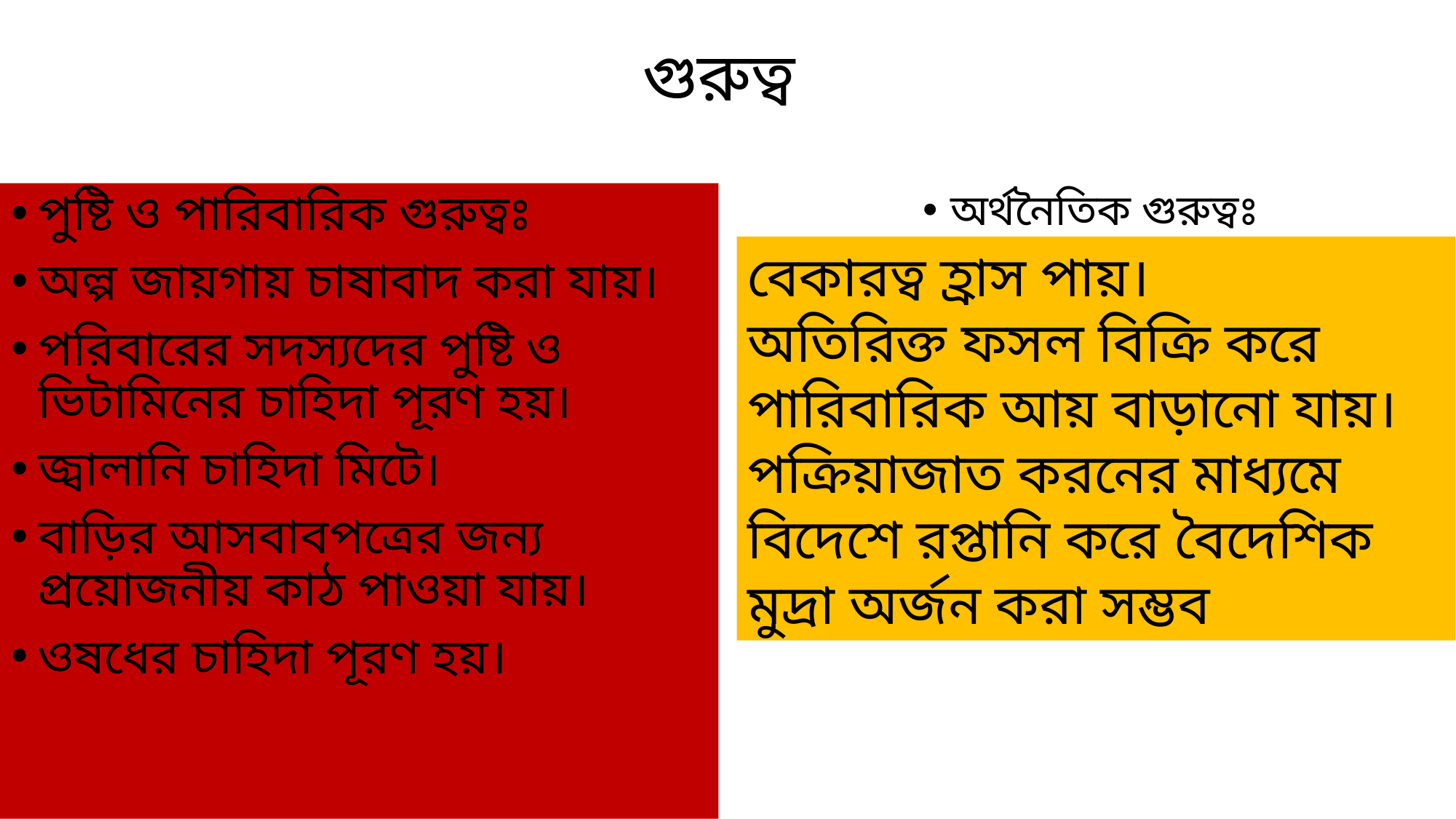

# গুরুত্ব
পুষ্টি ও পারিবারিক গুরুত্বঃ
অল্প জায়গায় চাষাবাদ করা যায়।
পরিবারের সদস্যদের পুষ্টি ও ভিটামিনের চাহিদা পূরণ হয়।
জ্বালানি চাহিদা মিটে।
বাড়ির আসবাবপত্রের জন্য প্রয়োজনীয় কাঠ পাওয়া যায়।
ওষধের চাহিদা পূরণ হয়।
অর্থনৈতিক গুরুত্বঃ

বেকারত্ব হ্রাস পায়।
অতিরিক্ত ফসল বিক্রি করে পারিবারিক আয় বাড়ানো যায়।
পক্রিয়াজাত করনের মাধ্যমে বিদেশে রপ্তানি করে বৈদেশিক মুদ্রা অর্জন করা সম্ভব